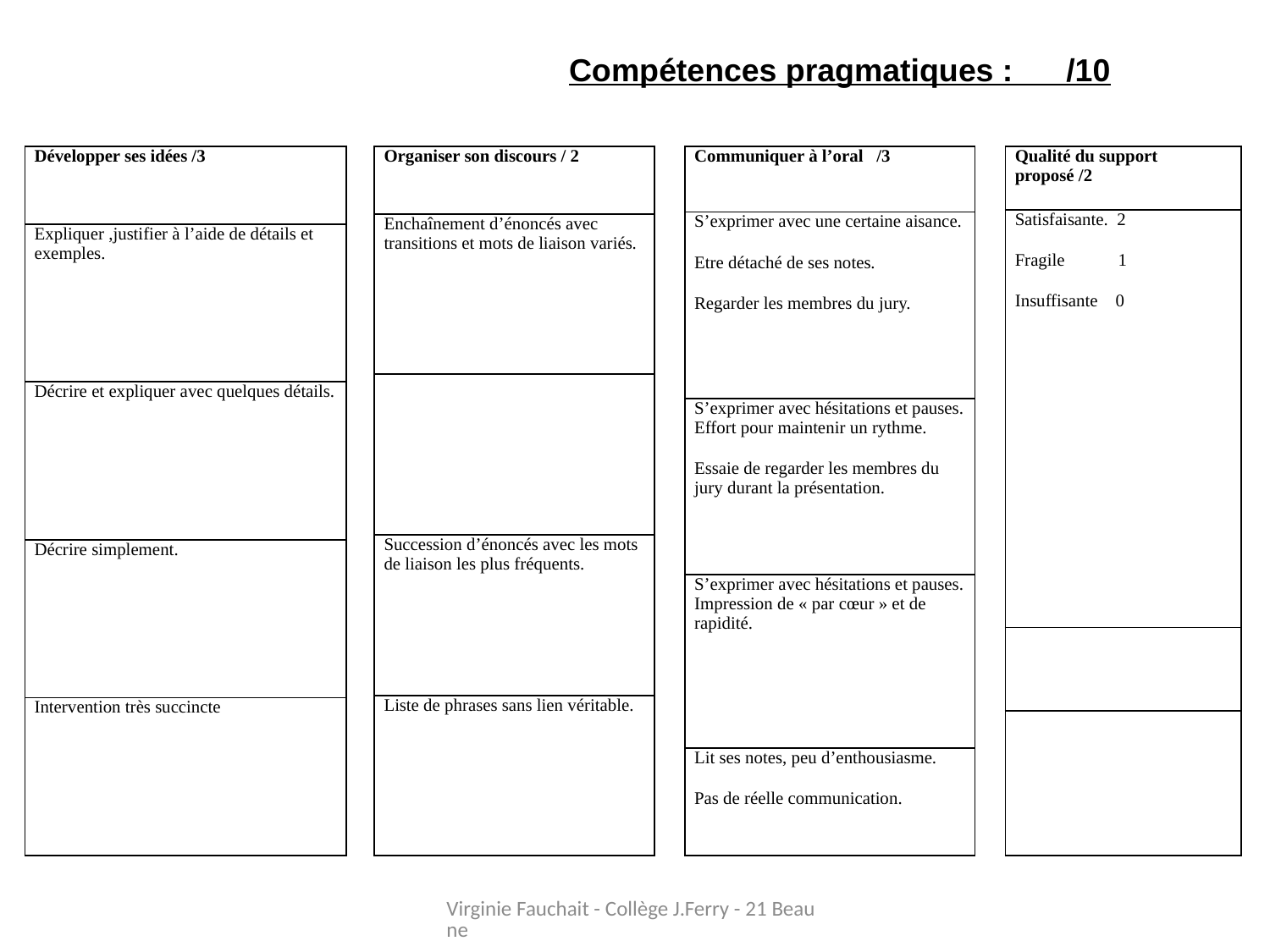

Compétences pragmatiques :      /10

| Développer ses idées /3 |
| --- |
| Expliquer ,justifier à l’aide de détails et exemples. |
| Décrire et expliquer avec quelques détails. |
| Décrire simplement. |
| Intervention très succincte |
| Organiser son discours / 2 |
| --- |
| Enchaînement d’énoncés avec transitions et mots de liaison variés. |
|  |
| Succession d’énoncés avec les mots de liaison les plus fréquents. |
| Liste de phrases sans lien véritable. |
| Communiquer à l’oral /3 |
| --- |
| S’exprimer avec une certaine aisance. Etre détaché de ses notes. Regarder les membres du jury. |
| S’exprimer avec hésitations et pauses. Effort pour maintenir un rythme. Essaie de regarder les membres du jury durant la présentation. |
| S’exprimer avec hésitations et pauses. Impression de « par cœur » et de rapidité. |
| Lit ses notes, peu d’enthousiasme. Pas de réelle communication. |
| Qualité du support proposé /2 |
| --- |
| Satisfaisante. 2 Fragile 1 Insuffisante 0 |
|  |
|  |
Virginie Fauchait - Collège J.Ferry - 21 Beaune